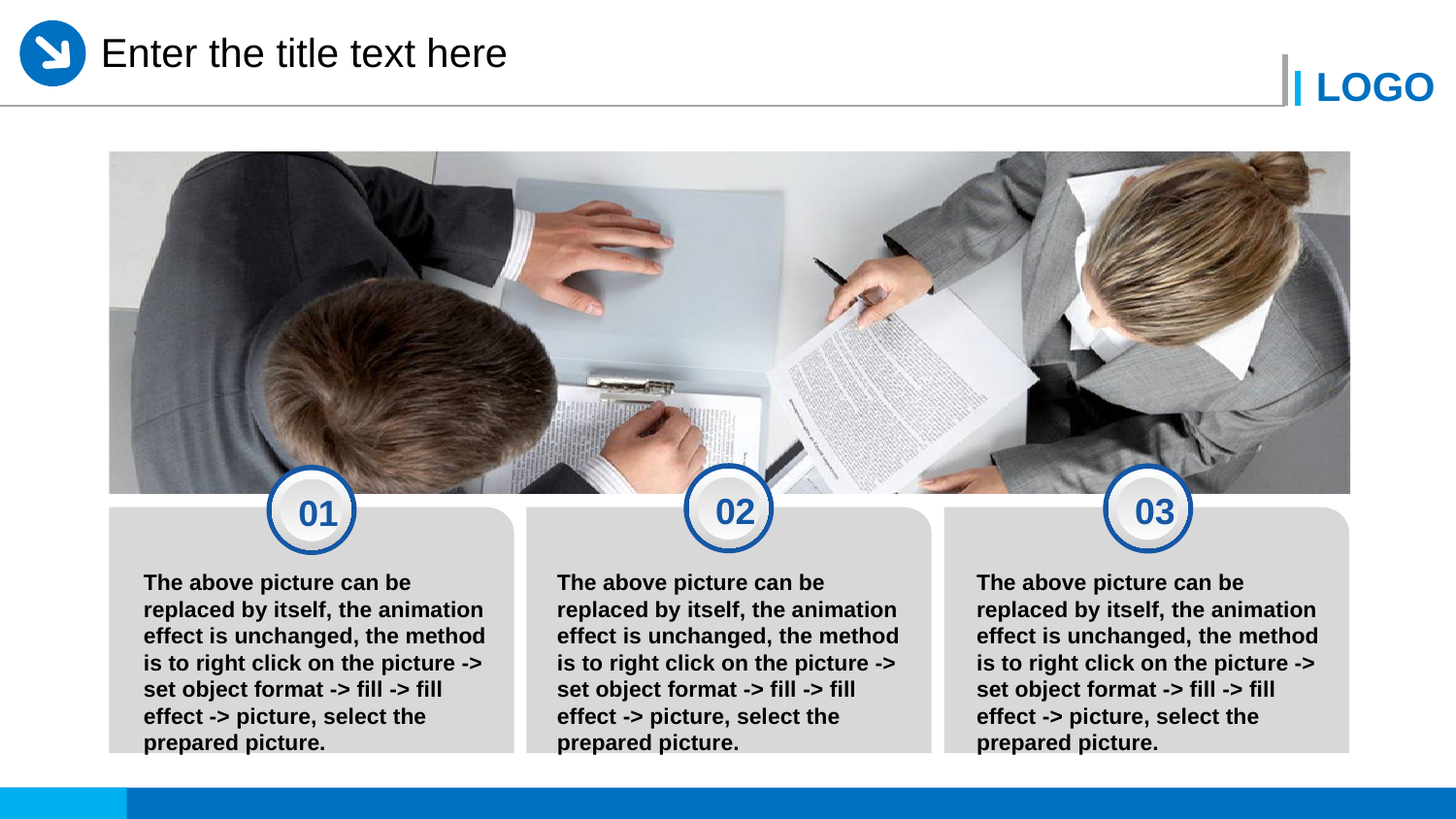

Enter the title text here

02

03

01

The above picture can be replaced by itself, the animation effect is unchanged, the method is to right click on the picture -> set object format -> fill -> fill effect -> picture, select the prepared picture.
The above picture can be replaced by itself, the animation effect is unchanged, the method is to right click on the picture -> set object format -> fill -> fill effect -> picture, select the prepared picture.
The above picture can be replaced by itself, the animation effect is unchanged, the method is to right click on the picture -> set object format -> fill -> fill effect -> picture, select the prepared picture.